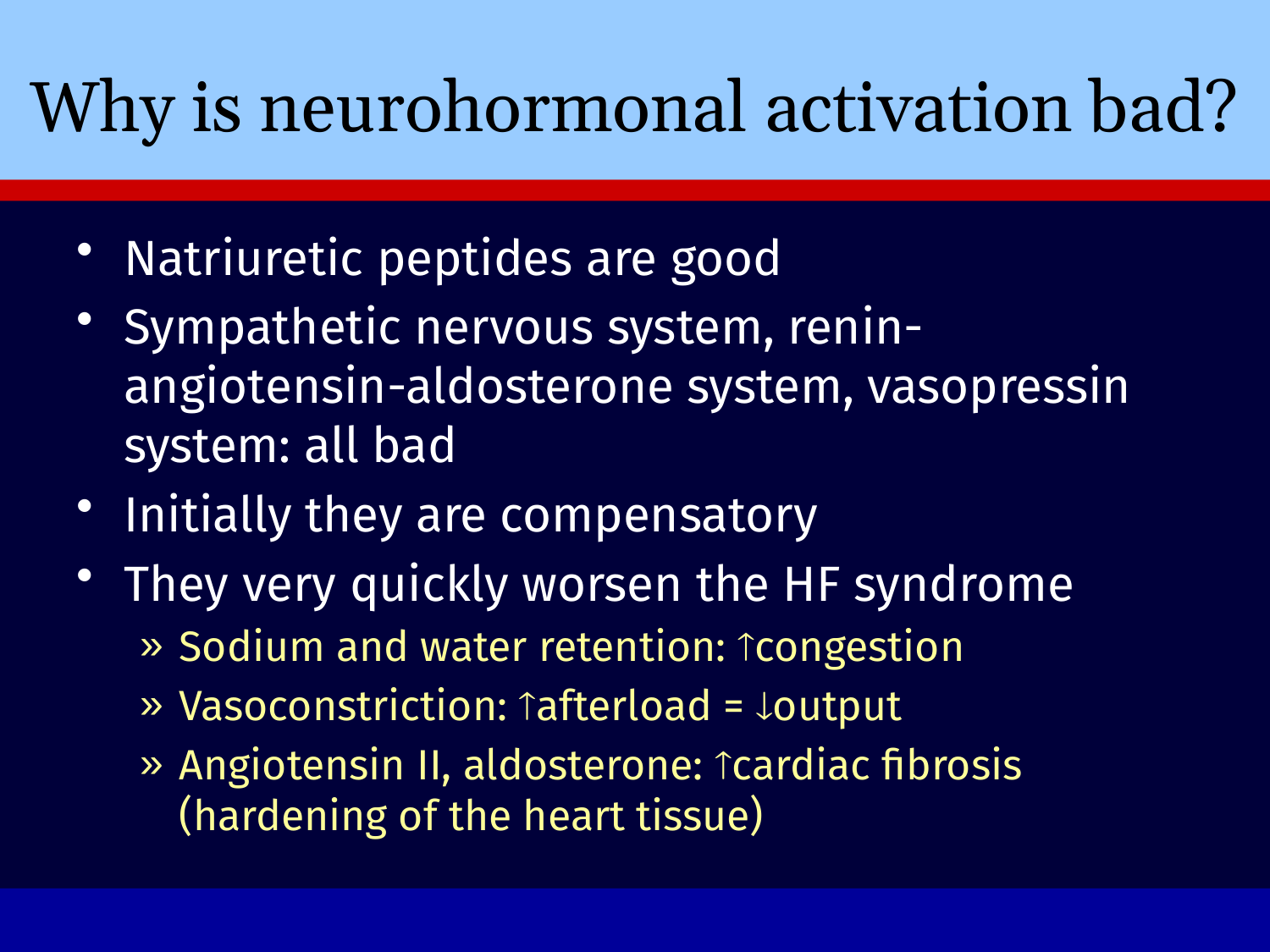

# Why is neurohormonal activation bad?
Natriuretic peptides are good
Sympathetic nervous system, renin-angiotensin-aldosterone system, vasopressin system: all bad
Initially they are compensatory
They very quickly worsen the HF syndrome
Sodium and water retention: ↑congestion
Vasoconstriction: ↑afterload = ↓output
Angiotensin II, aldosterone: ↑cardiac fibrosis (hardening of the heart tissue)